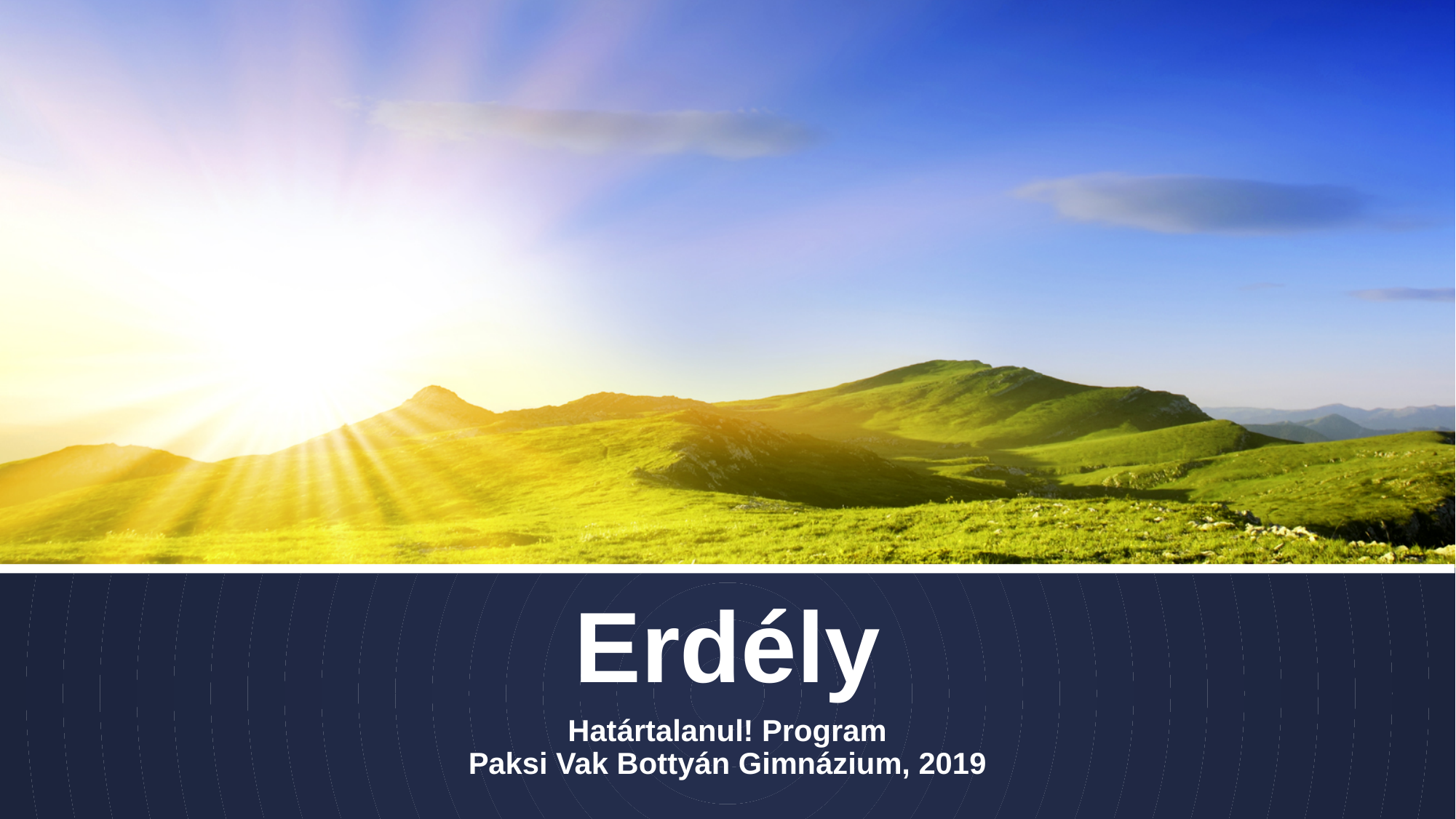

# Erdély
Határtalanul! Program
Paksi Vak Bottyán Gimnázium, 2019